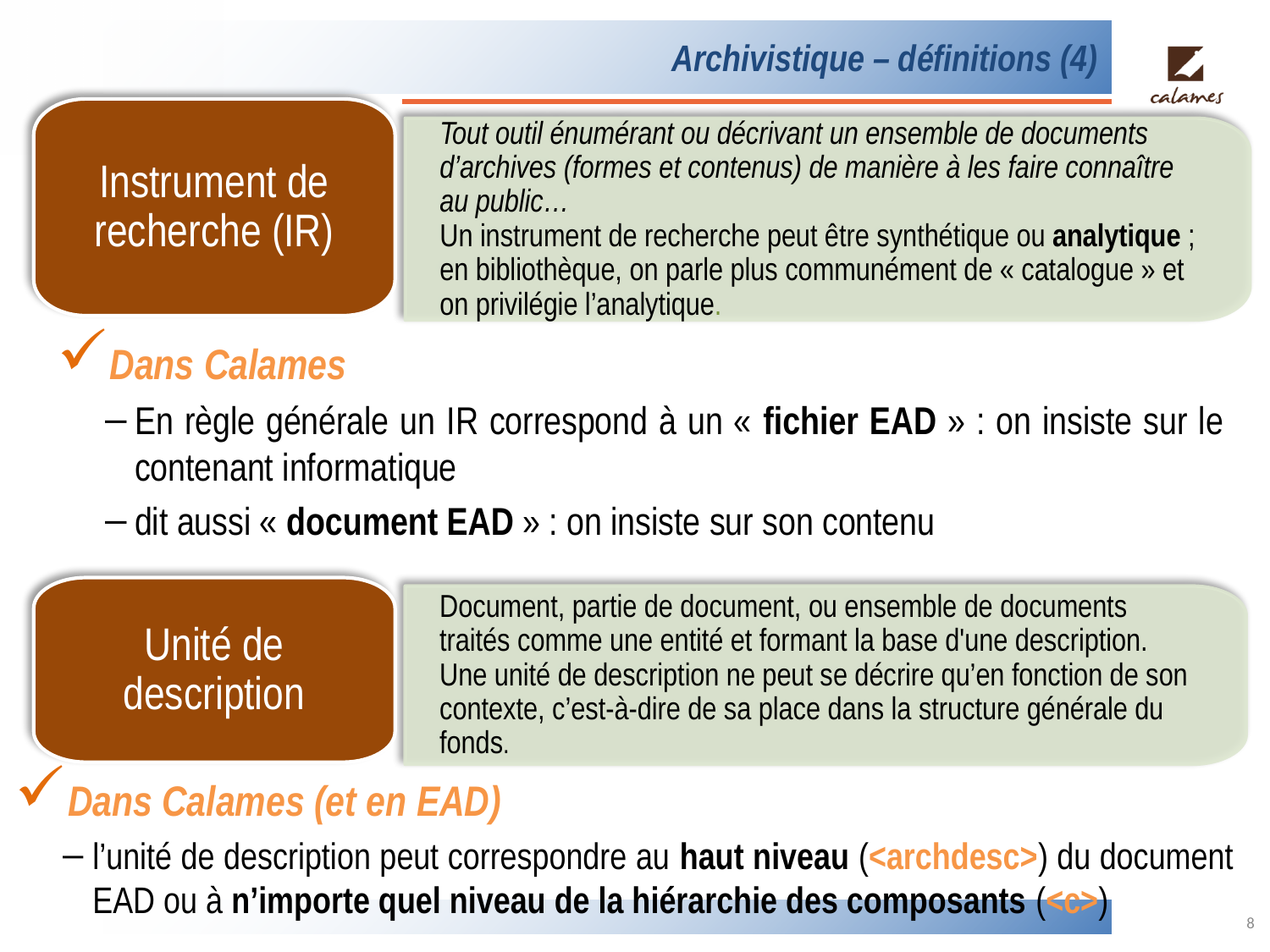

# Archivistique – définitions (4)
Instrument de recherche (IR)
Tout outil énumérant ou décrivant un ensemble de documents d’archives (formes et contenus) de manière à les faire connaître au public…
Un instrument de recherche peut être synthétique ou analytique ; en bibliothèque, on parle plus communément de « catalogue » et on privilégie l’analytique.
Dans Calames
En règle générale un IR correspond à un « fichier EAD » : on insiste sur le contenant informatique
dit aussi « document EAD » : on insiste sur son contenu

Unité de description
Document, partie de document, ou ensemble de documents traités comme une entité et formant la base d'une description.
Une unité de description ne peut se décrire qu’en fonction de son contexte, c’est-à-dire de sa place dans la structure générale du fonds.
Dans Calames (et en EAD)
l’unité de description peut correspondre au haut niveau (<archdesc>) du document EAD ou à n’importe quel niveau de la hiérarchie des composants (<c>)
8